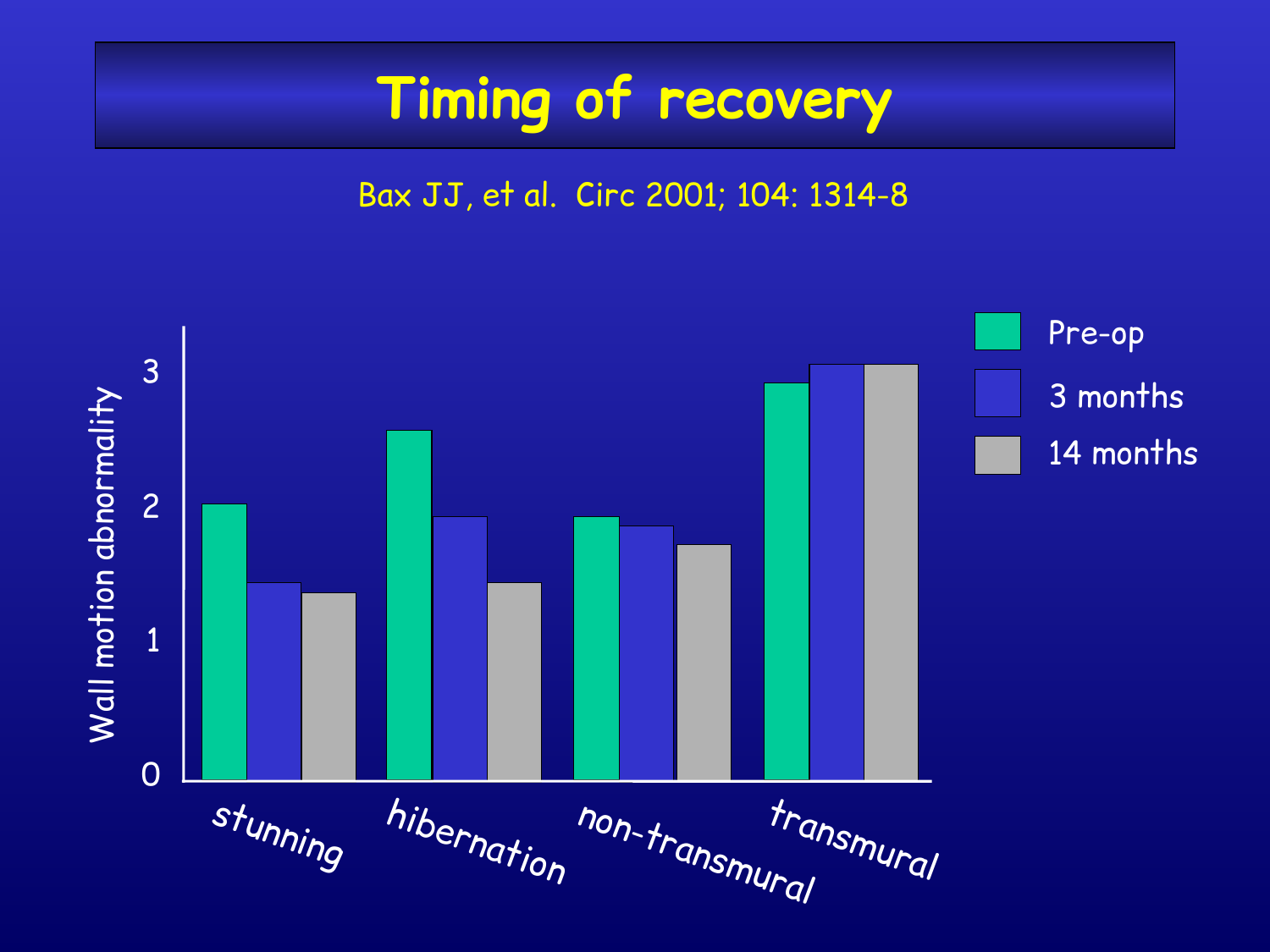

# Timing of recovery
Bax JJ, et al.  Circ 2001; 104: 1314-8
Pre-op

3 months
14 months

3

2

Wall motion abnormality

1
0
stunning
transmural
hibernation
non-transmural